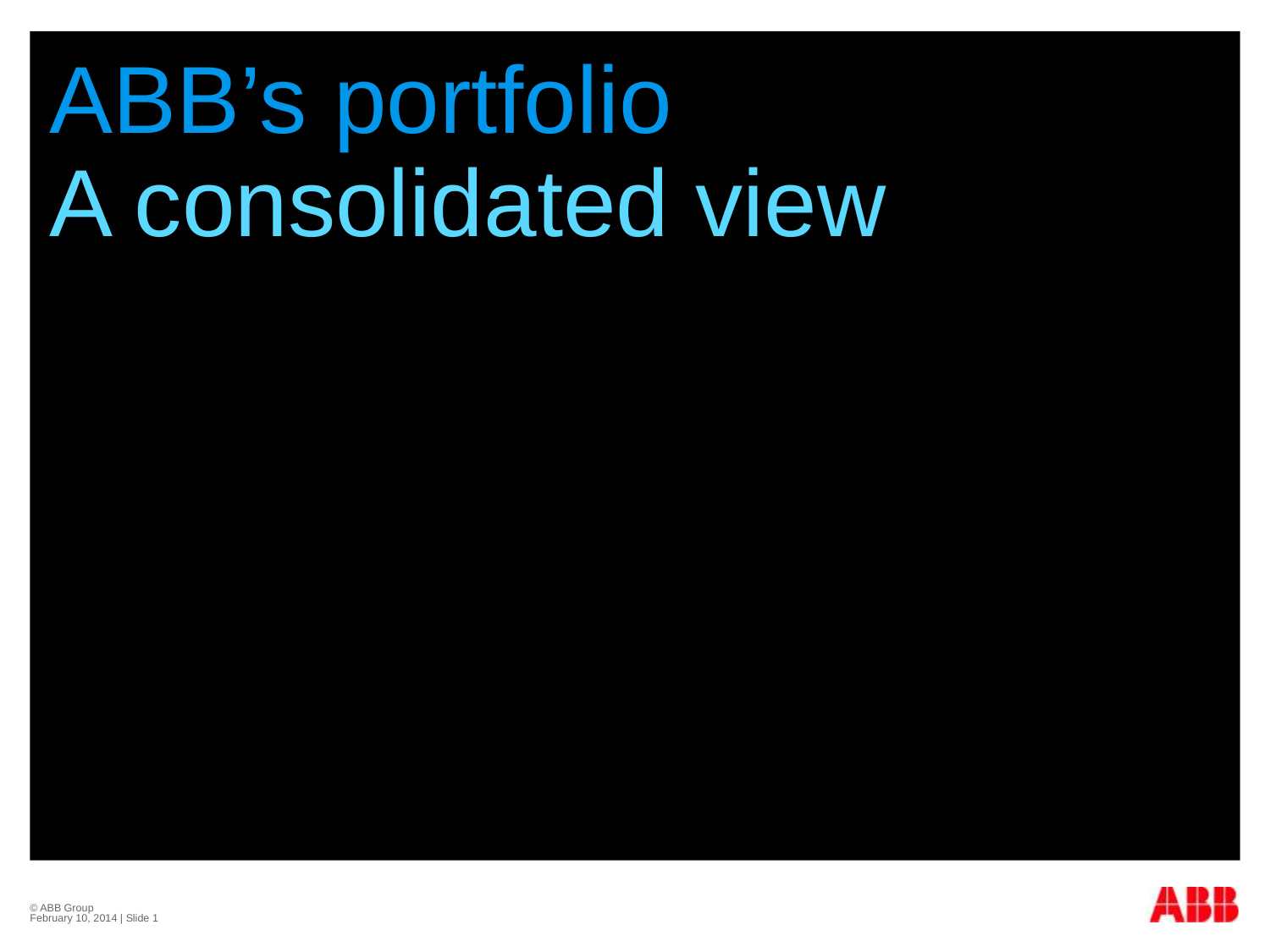

ABB’s portfolio
A consolidated view

© ABB Group
February 10, 2014 | Slide 1